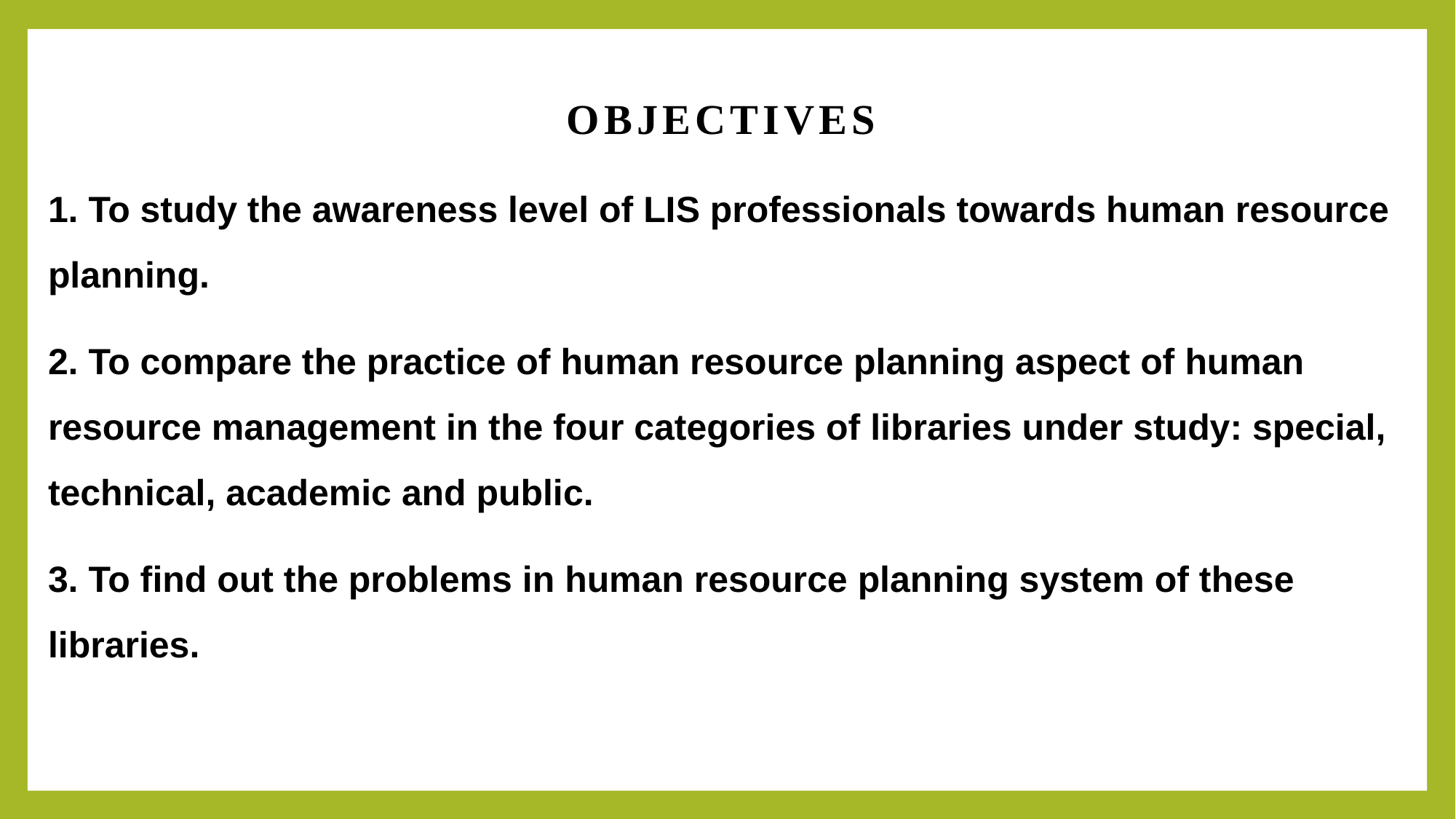

OBJECTIVES
1. To study the awareness level of LIS professionals towards human resource planning.
2. To compare the practice of human resource planning aspect of human resource management in the four categories of libraries under study: special, technical, academic and public.
3. To find out the problems in human resource planning system of these libraries.